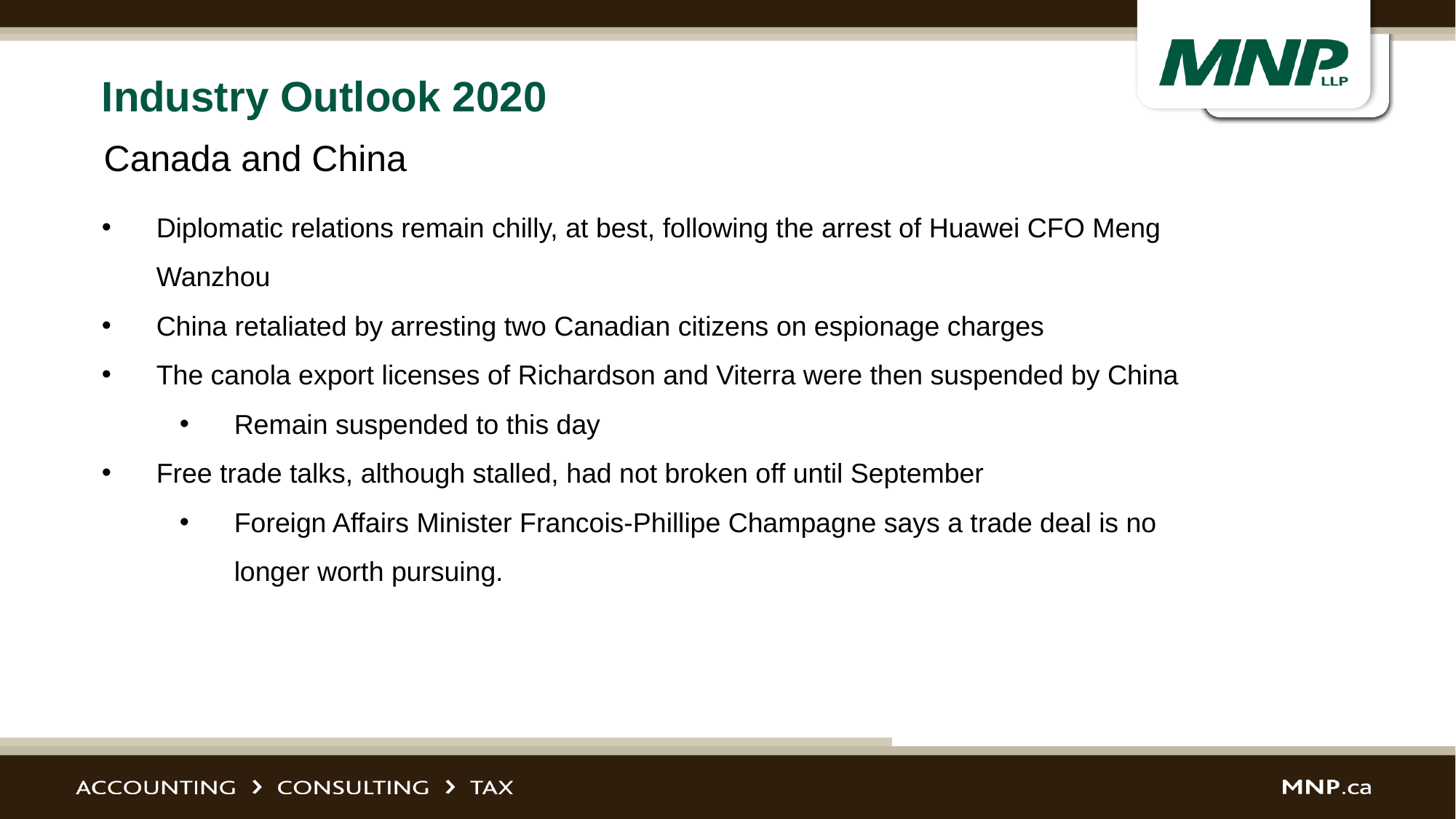

Industry Outlook 2020
Canada and China
Diplomatic relations remain chilly, at best, following the arrest of Huawei CFO Meng Wanzhou
China retaliated by arresting two Canadian citizens on espionage charges
The canola export licenses of Richardson and Viterra were then suspended by China
Remain suspended to this day
Free trade talks, although stalled, had not broken off until September
Foreign Affairs Minister Francois-Phillipe Champagne says a trade deal is no longer worth pursuing.